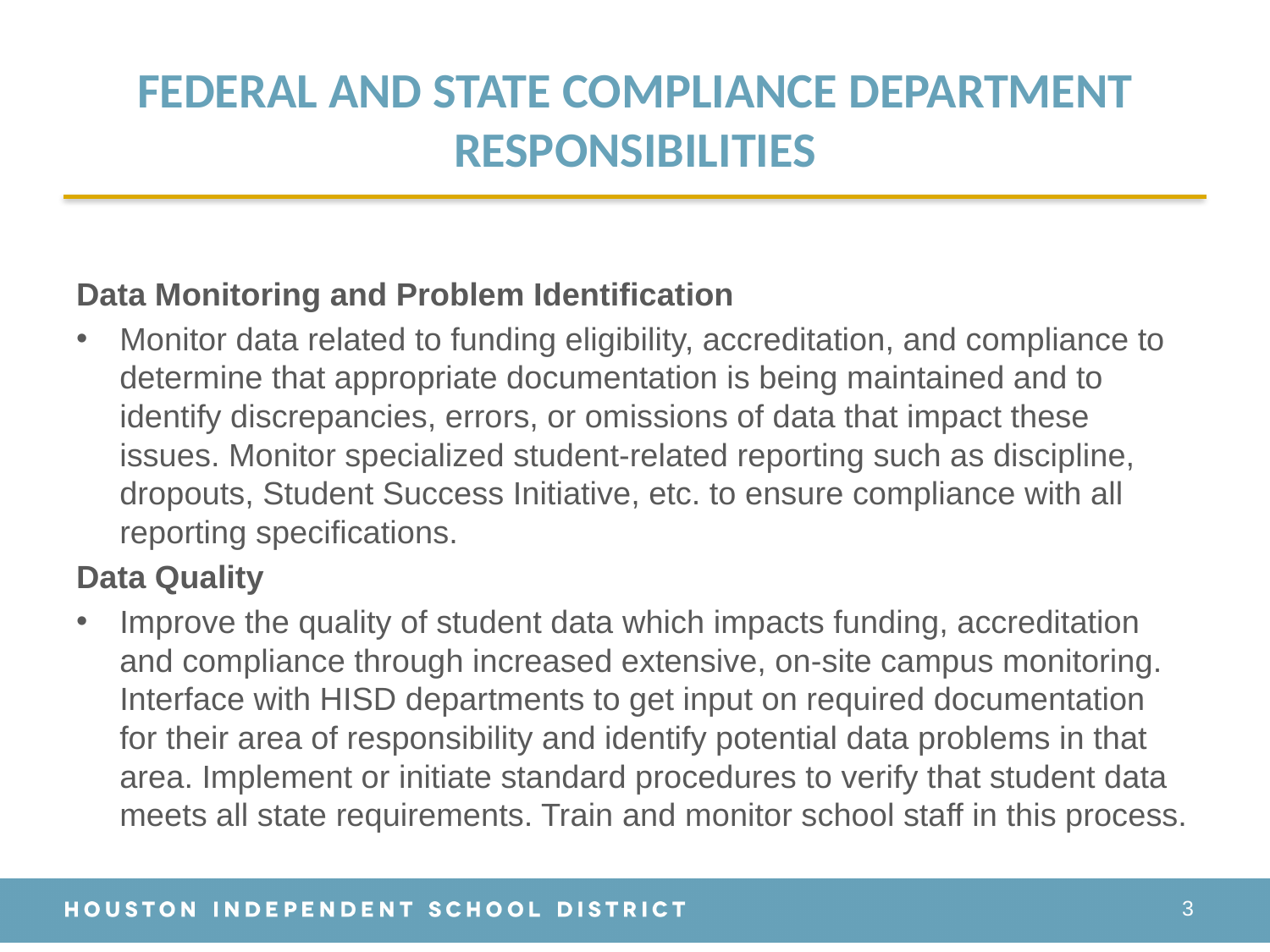

# FEDERAL AND STATE COMPLIANCE DEPARTMENT RESPONSIBILITIES

Data Monitoring and Problem Identification
Monitor data related to funding eligibility, accreditation, and compliance to determine that appropriate documentation is being maintained and to identify discrepancies, errors, or omissions of data that impact these issues. Monitor specialized student-related reporting such as discipline, dropouts, Student Success Initiative, etc. to ensure compliance with all reporting specifications.
Data Quality
Improve the quality of student data which impacts funding, accreditation and compliance through increased extensive, on-site campus monitoring. Interface with HISD departments to get input on required documentation for their area of responsibility and identify potential data problems in that area. Implement or initiate standard procedures to verify that student data meets all state requirements. Train and monitor school staff in this process.
3